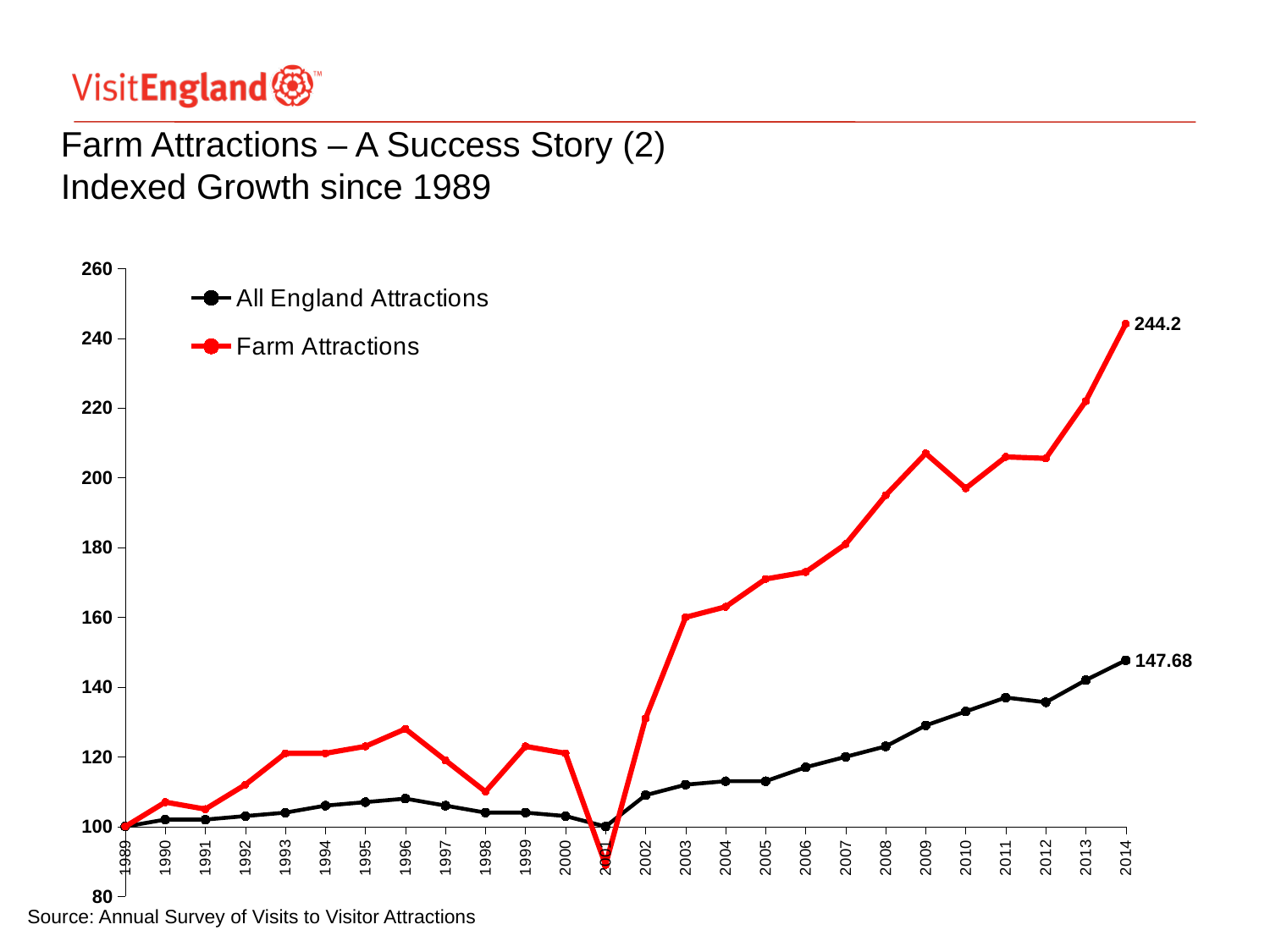

# Farm Attractions – A Success Story (2) Indexed Growth since 1989

[unsupported chart]

Source: Annual Survey of Visits to Visitor Attractions